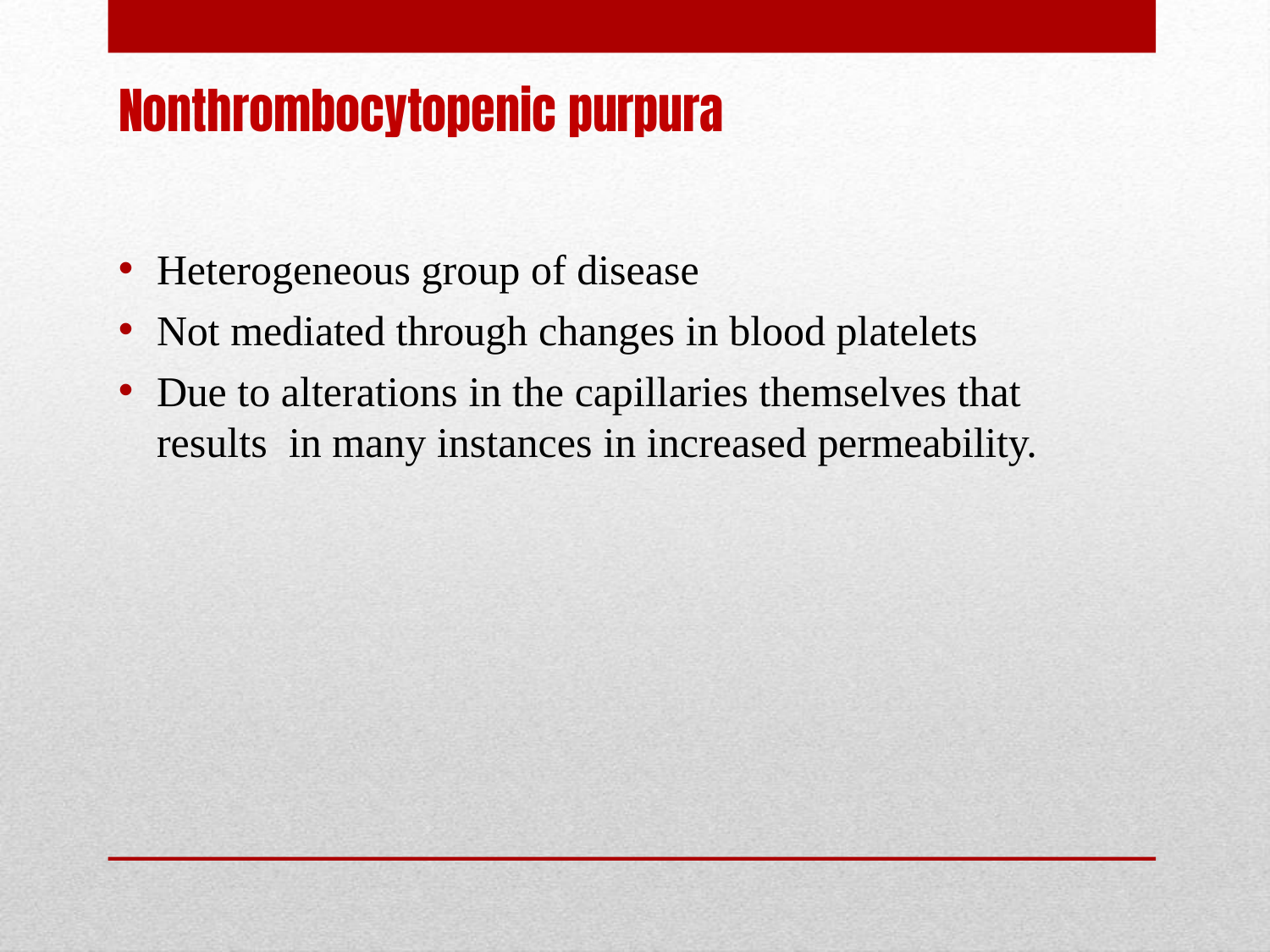

# Nonthrombocytopenic purpura
Heterogeneous group of disease
Not mediated through changes in blood platelets
Due to alterations in the capillaries themselves that results  in many instances in increased permeability.